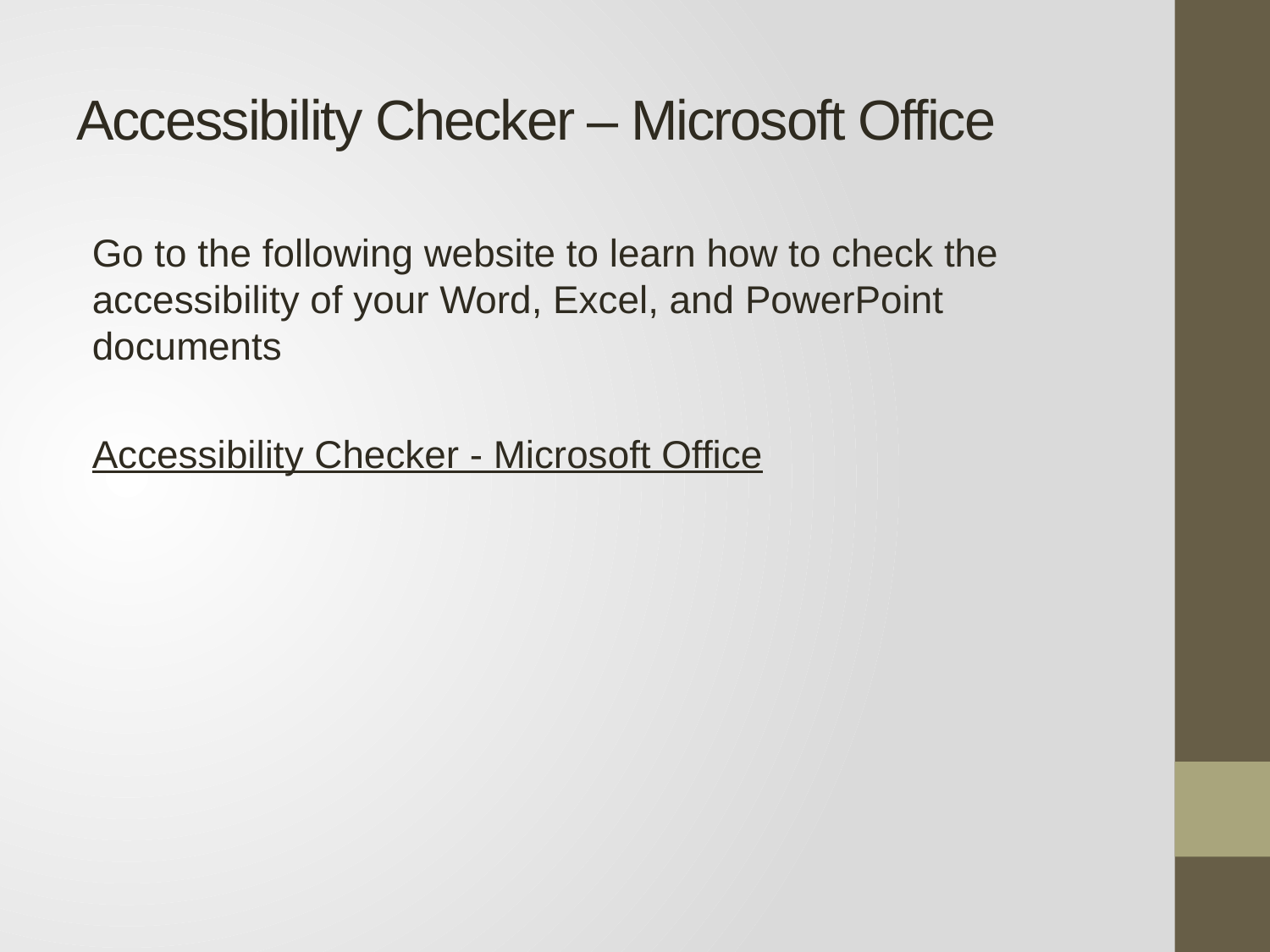

# Accessibility Checker – Microsoft Office
Go to the following website to learn how to check the accessibility of your Word, Excel, and PowerPoint documents

Accessibility Checker - Microsoft Office